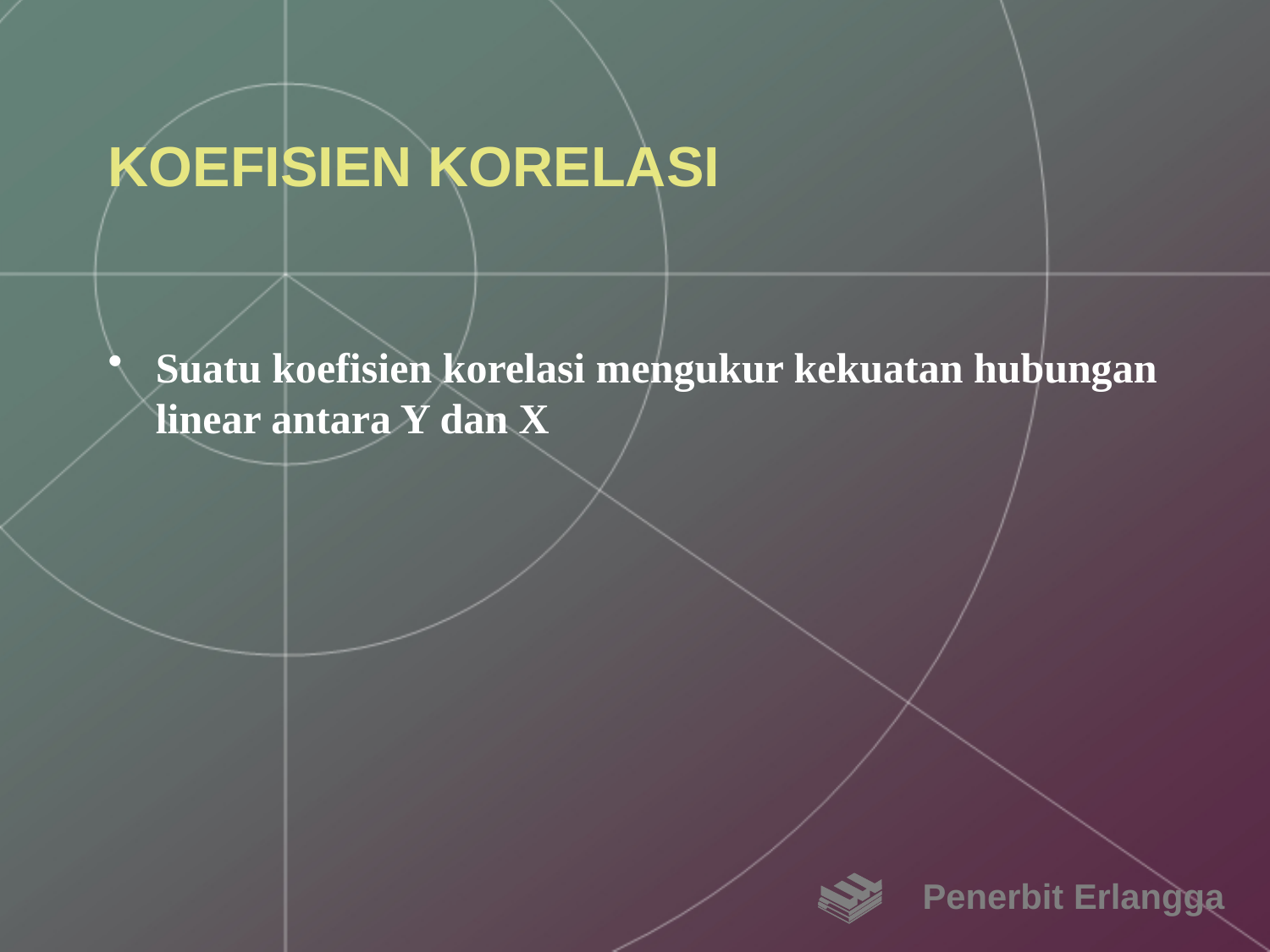

# KOEFISIEN KORELASI

Suatu koefisien korelasi mengukur kekuatan hubungan linear antara Y dan X
Penerbit Erlangga